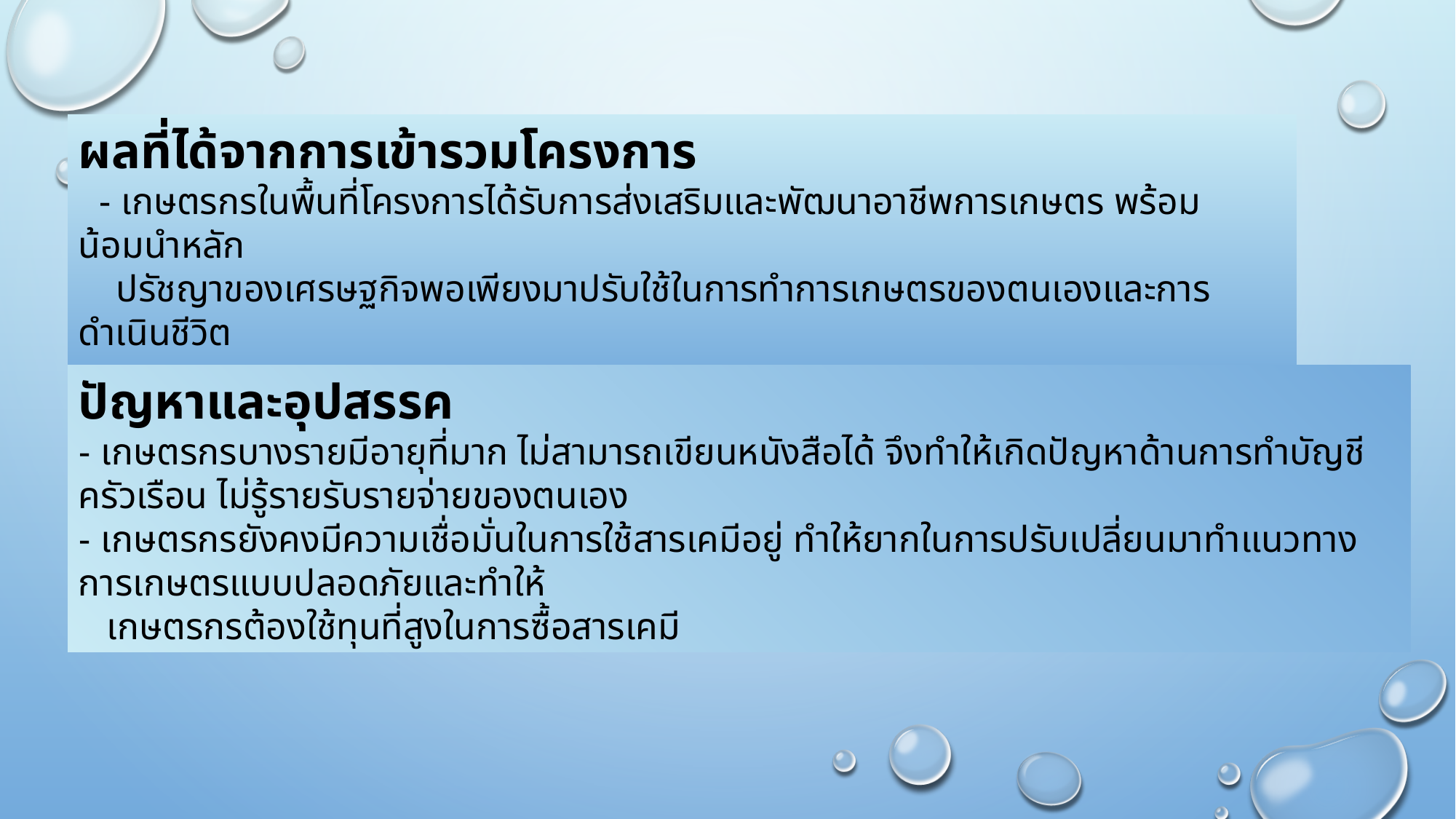

ผลที่ได้จากการเข้ารวมโครงการ
  - เกษตรกรในพื้นที่โครงการได้รับการส่งเสริมและพัฒนาอาชีพการเกษตร พร้อมน้อมนำหลัก
    ปรัชญาของเศรษฐกิจพอเพียงมาปรับใช้ในการทำการเกษตรของตนเองและการดำเนินชีวิต

ปัญหาและอุปสรรค
- เกษตรกรบางรายมีอายุที่มาก ไม่สามารถเขียนหนังสือได้ จึงทำให้เกิดปัญหาด้านการทำบัญชีครัวเรือน ไม่รู้รายรับรายจ่ายของตนเอง
- เกษตรกรยังคงมีความเชื่อมั่นในการใช้สารเคมีอยู่ ทำให้ยากในการปรับเปลี่ยนมาทำแนวทาง   การเกษตรแบบปลอดภัยและทำให้
   เกษตรกรต้องใช้ทุนที่สูงในการซื้อสารเคมี